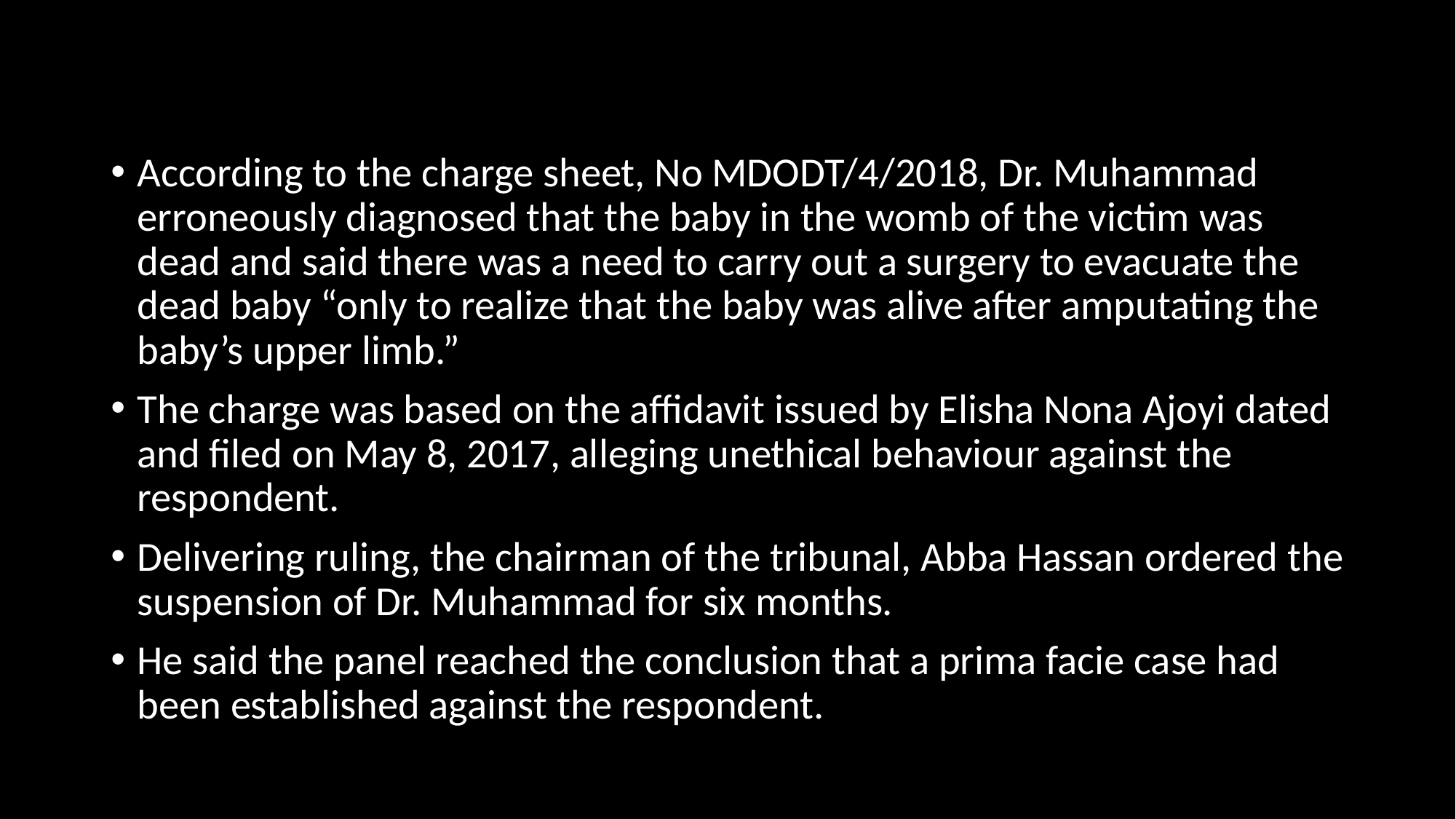

According to the charge sheet, No MDODT/4/2018, Dr. Muhammad erroneously diagnosed that the baby in the womb of the victim was dead and said there was a need to carry out a surgery to evacuate the dead baby “only to realize that the baby was alive after amputating the baby’s upper limb.”
The charge was based on the affidavit issued by Elisha Nona Ajoyi dated and filed on May 8, 2017, alleging unethical behaviour against the respondent.
Delivering ruling, the chairman of the tribunal, Abba Hassan ordered the suspension of Dr. Muhammad for six months.
He said the panel reached the conclusion that a prima facie case had been established against the respondent.